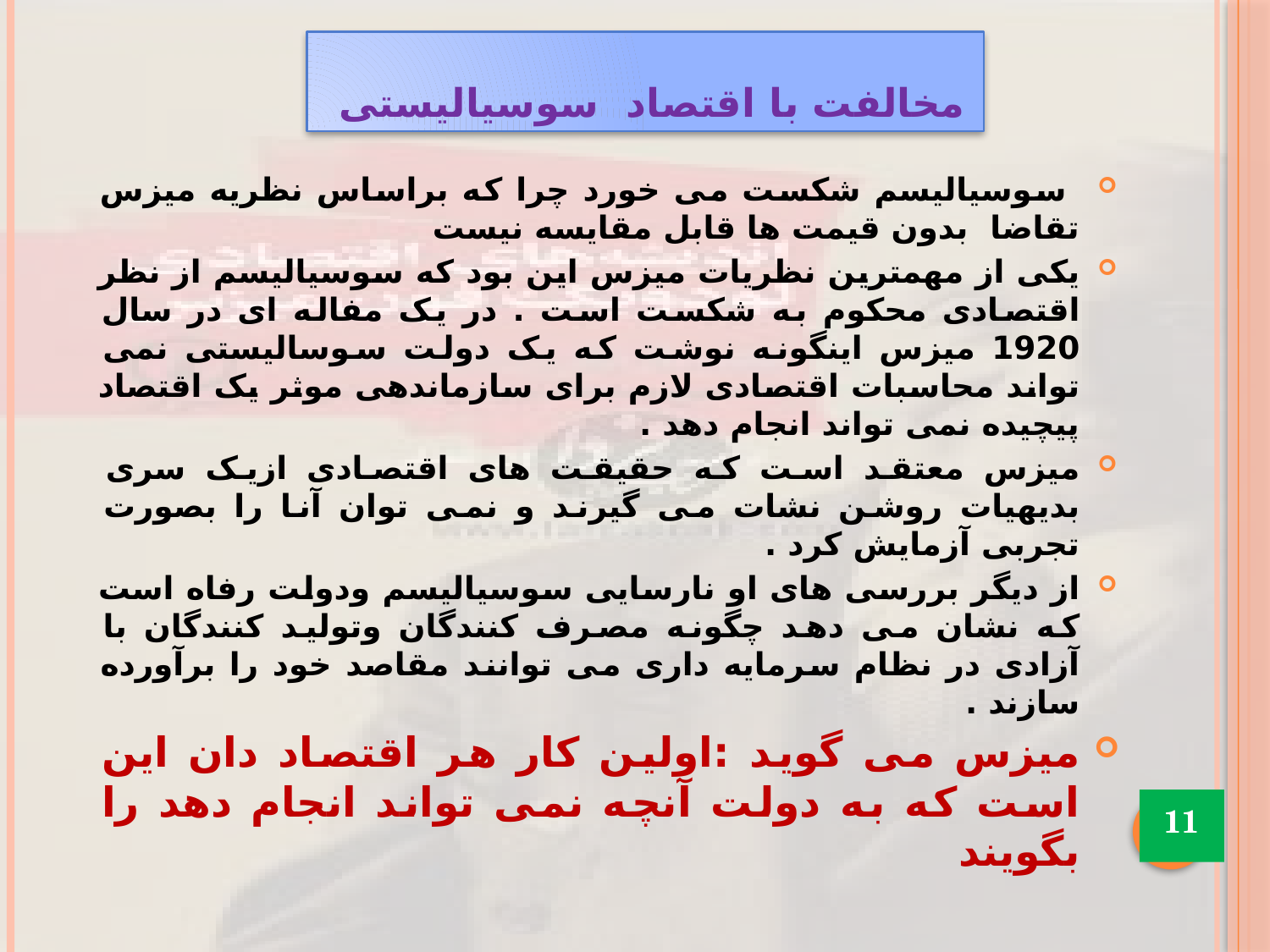

# مخالفت با اقتصاد  سوسیالیستی
 سوسیالیسم شکست می خورد چرا که براساس نظریه میزس تقاضا  بدون قیمت ها قابل مقایسه نیست
یکی از مهمترین نظریات میزس این بود که سوسیالیسم از نظر اقتصادی محکوم به شکست است . در یک مفاله ای در سال 1920 میزس اینگونه نوشت که یک دولت سوسالیستی نمی تواند محاسبات اقتصادی لازم برای سازماندهی موثر یک اقتصاد پیچیده نمی تواند انجام دهد .
میزس معتقد است که حقیقت های اقتصادی ازیک سری بدیهیات روشن نشات می گیرند و نمی توان آنا را بصورت تجربی آزمایش کرد .
از دیگر بررسی های او نارسایی سوسیالیسم ودولت رفاه است که نشان می دهد چگونه مصرف کنندگان وتولید کنندگان با آزادی در نظام سرمایه داری می توانند مقاصد خود را برآورده سازند .
میزس می گوید :اولین کار هر اقتصاد دان این است که به دولت آنچه نمی تواند انجام دهد را بگویند

11